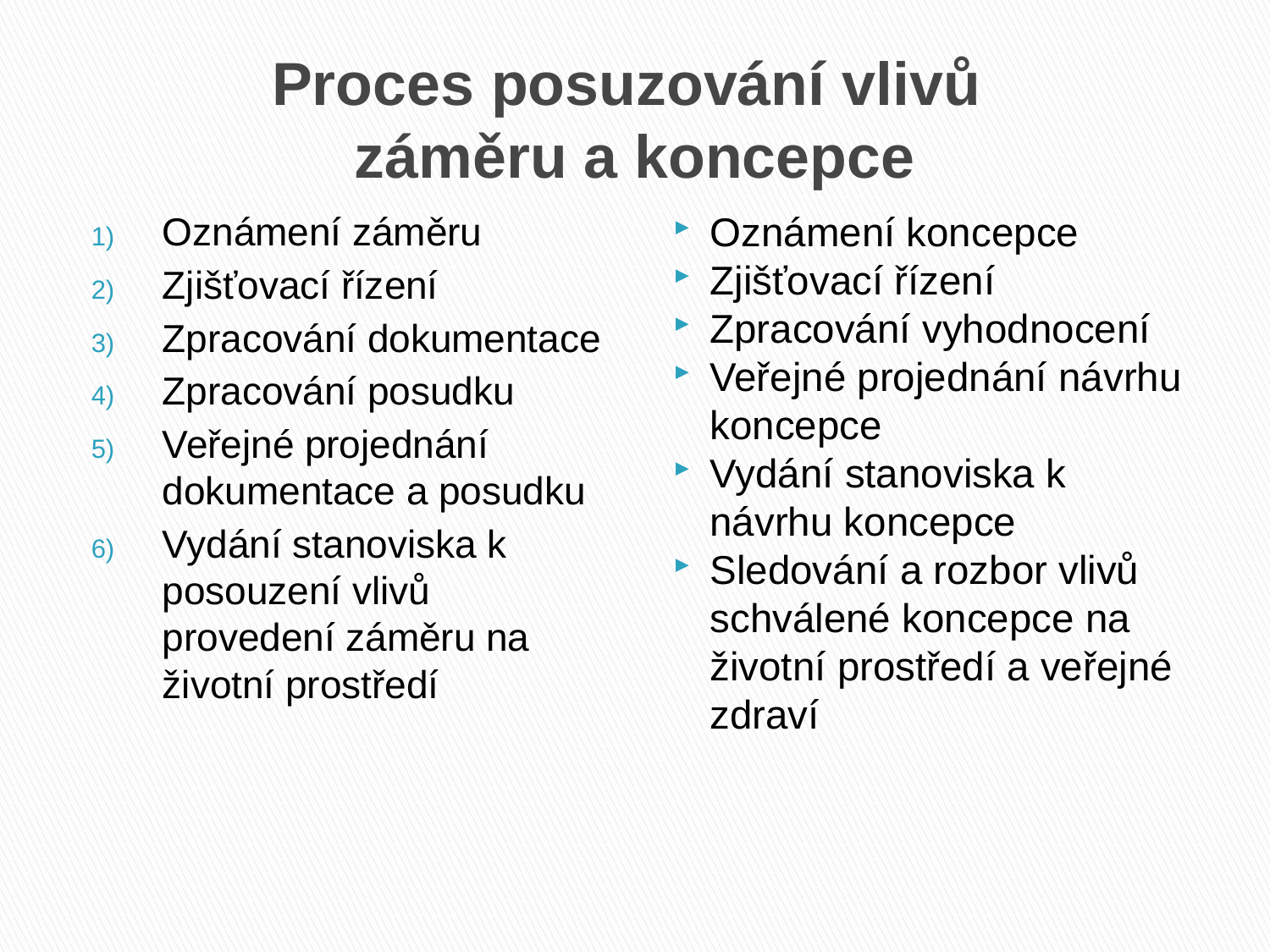

# Proces posuzování vlivů záměru a koncepce
Oznámení záměru
Zjišťovací řízení
Zpracování dokumentace
Zpracování posudku
Veřejné projednání dokumentace a posudku
Vydání stanoviska k posouzení vlivů provedení záměru na životní prostředí
Oznámení koncepce
Zjišťovací řízení
Zpracování vyhodnocení
Veřejné projednání návrhu koncepce
Vydání stanoviska k návrhu koncepce
Sledování a rozbor vlivů schválené koncepce na životní prostředí a veřejné zdraví